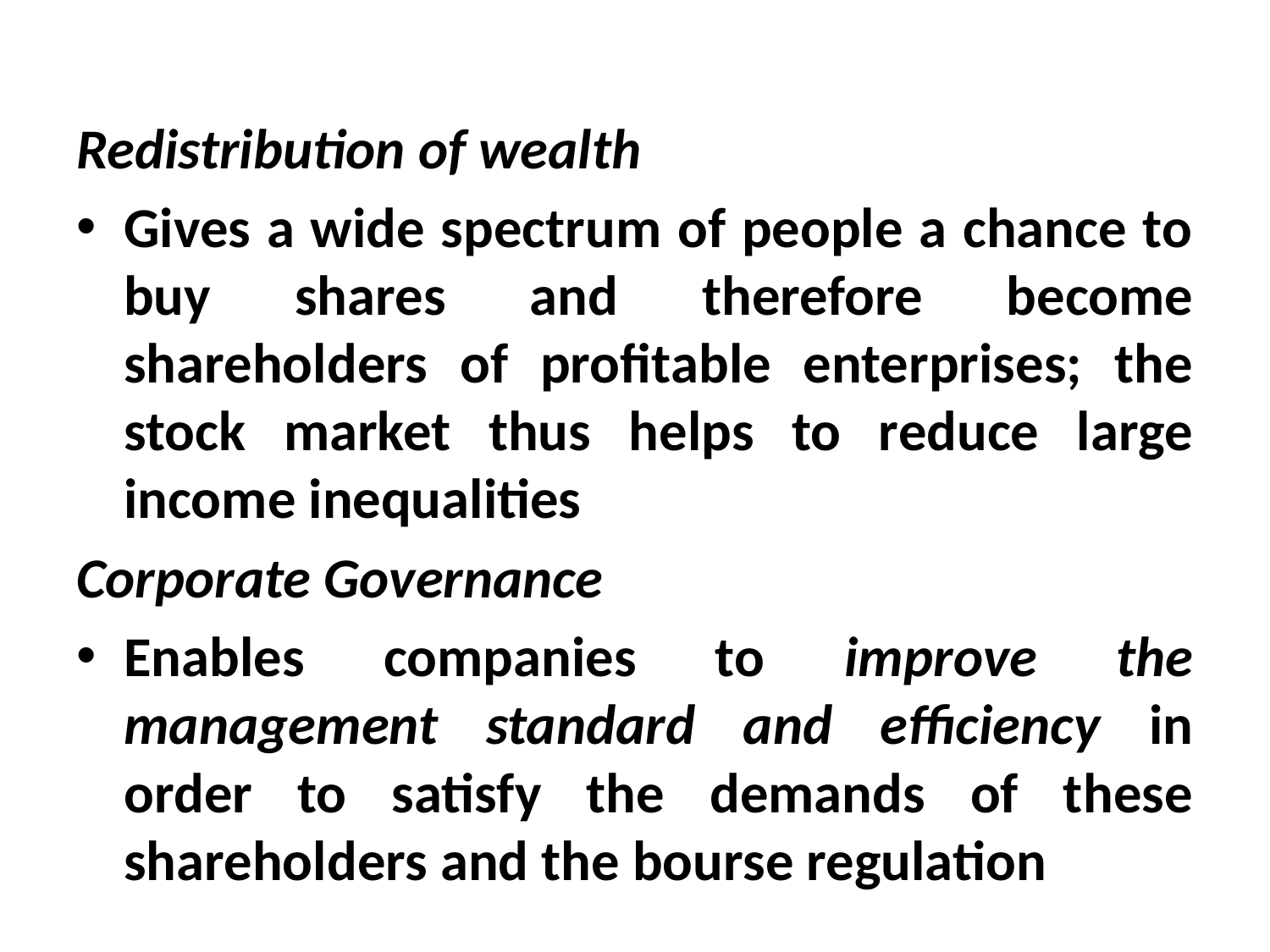

#
Redistribution of wealth
Gives a wide spectrum of people a chance to buy shares and therefore become shareholders of profitable enterprises; the stock market thus helps to reduce large income inequalities
Corporate Governance
Enables companies to improve the management standard and efficiency in order to satisfy the demands of these shareholders and the bourse regulation